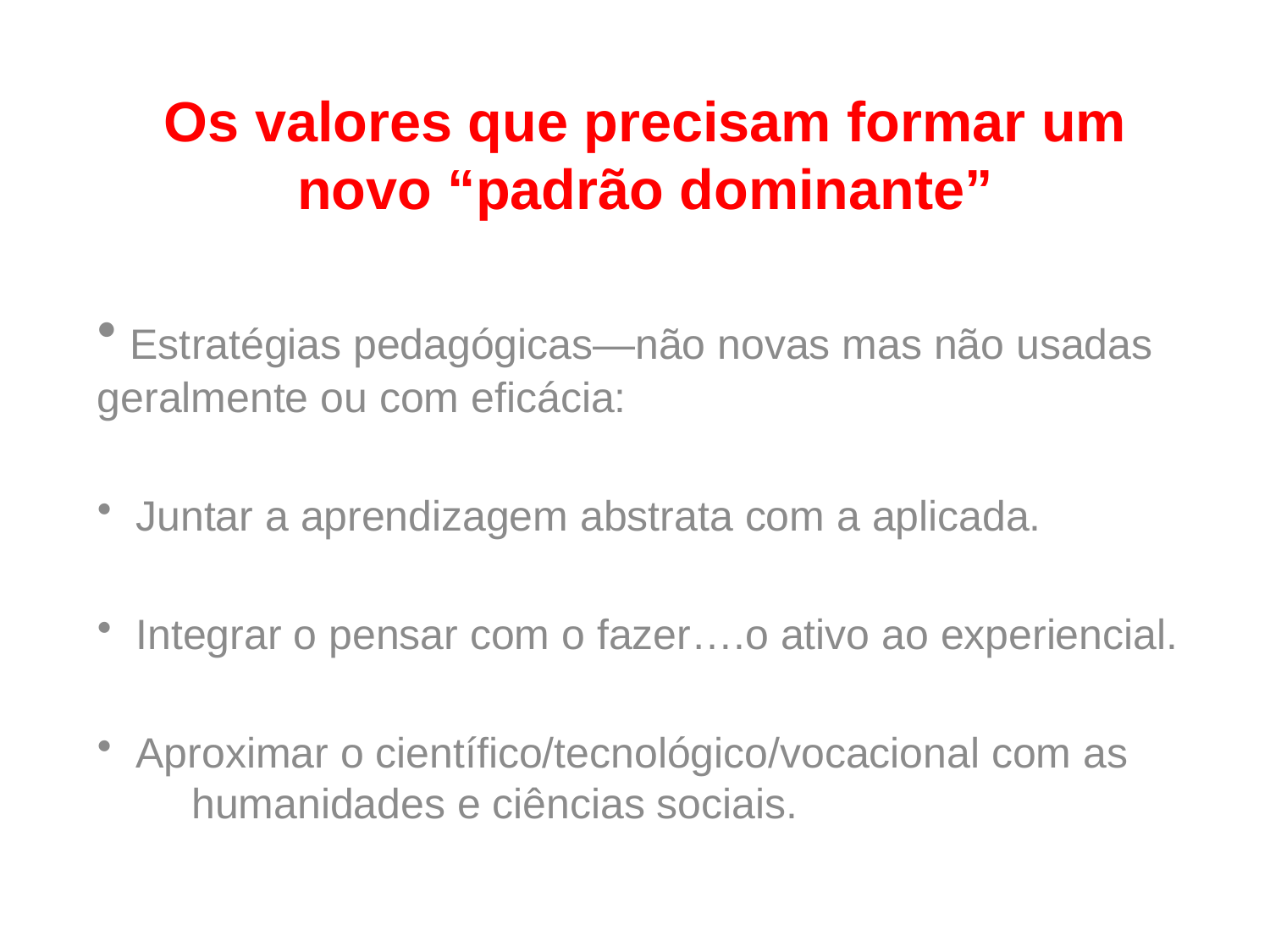

# Os valores que precisam formar um novo “padrão dominante”
 Estratégias pedagógicas—não novas mas não usadas geralmente ou com eficácia:

  Juntar a aprendizagem abstrata com a aplicada.

  Integrar o pensar com o fazer….o ativo ao experiencial.

  Aproximar o científico/tecnológico/vocacional com as
        humanidades e ciências sociais.